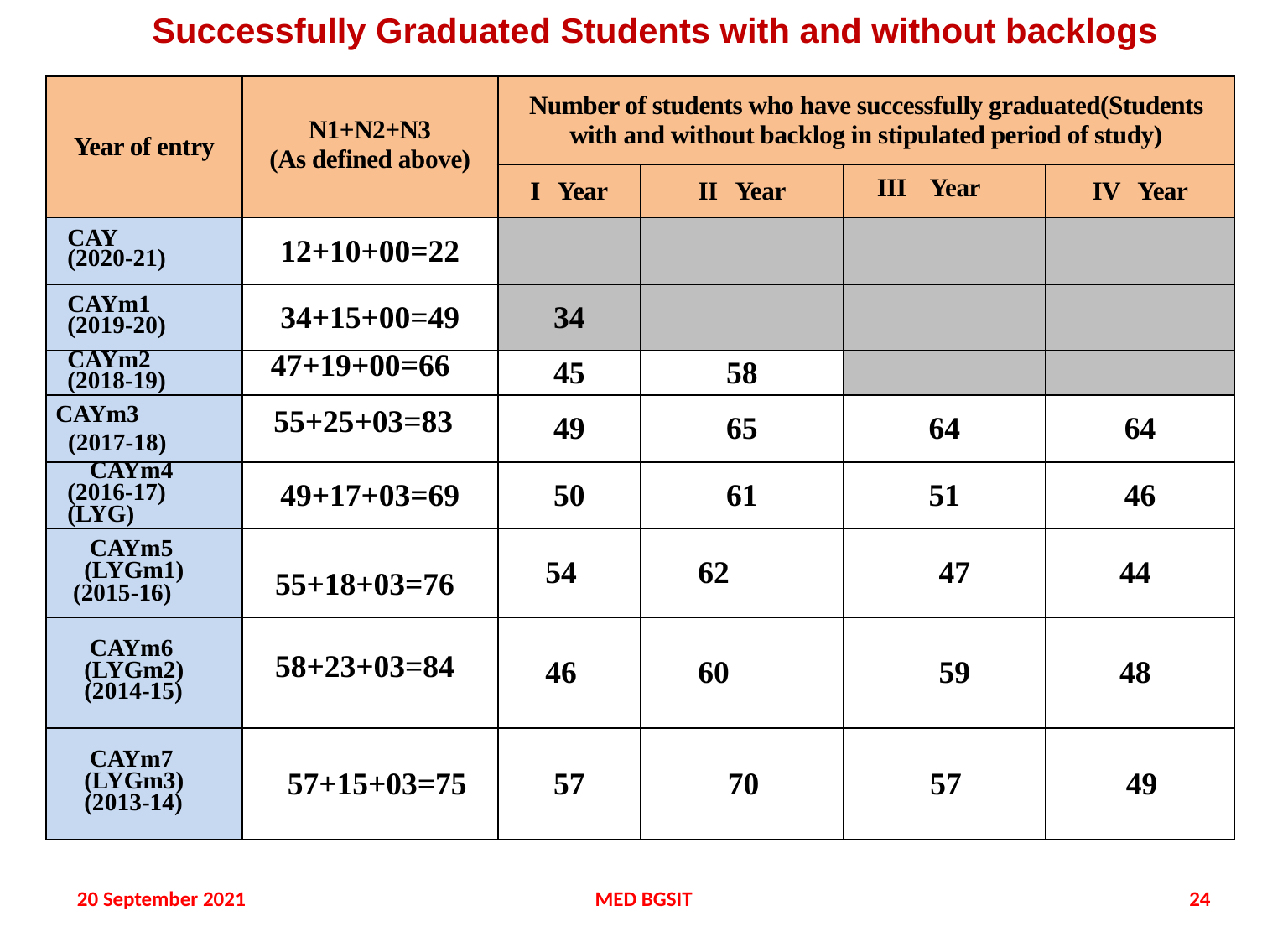

Successfully Graduated Students with and without backlogs
| Year of entry | N1+N2+N3 (As defined above) | Number of students who have successfully graduated(Students with and without backlog in stipulated period of study) |  |  |  |
| --- | --- | --- | --- | --- | --- |
|  |  | I Year | II Year | III Year | IV Year |
| CAY (2020-21) | 12+10+00=22 |  |  |  |  |
| CAYm1 (2019-20) | 34+15+00=49 | 34 |  |  |  |
| CAYm2 (2018-19) | 47+19+00=66 | 45 | 58 |  |  |
| CAYm3 (2017-18) | 55+25+03=83 | 49 | 65 | 64 | 64 |
| CAYm4 (2016-17) (LYG) | 49+17+03=69 | 50 | 61 | 51 | 46 |
| CAYm5 (LYGm1) (2015-16) | 55+18+03=76 | 54 | 62 | 47 | 44 |
| CAYm6 (LYGm2) (2014-15) | 58+23+03=84 | 46 | 60 | 59 | 48 |
| CAYm7 (LYGm3) (2013-14) | 57+15+03=75 | 57 | 70 | 57 | 49 |
20 September 2021
MED BGSIT
24